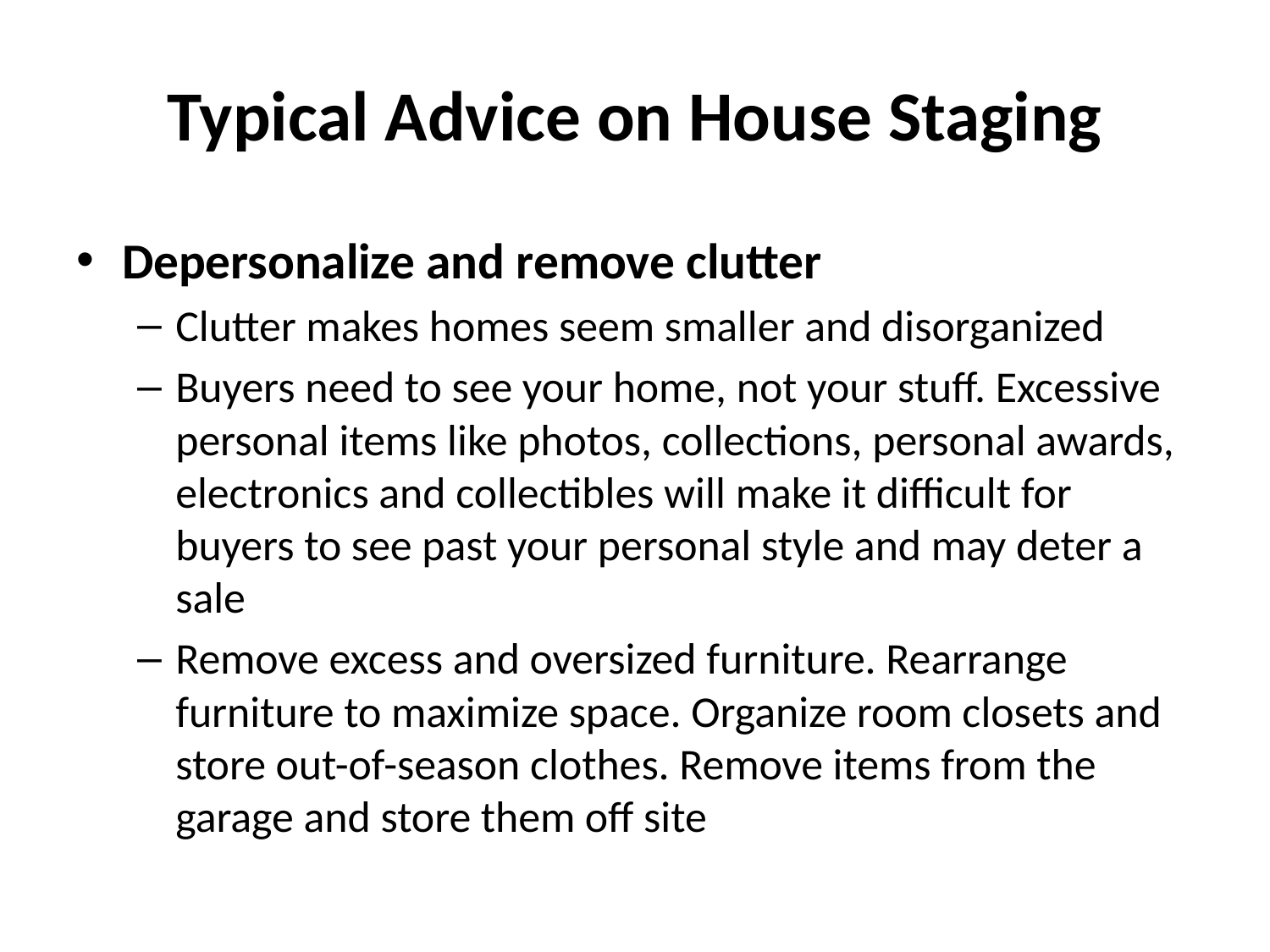

# Typical Advice on House Staging
Depersonalize and remove clutter
Clutter makes homes seem smaller and disorganized
Buyers need to see your home, not your stuff. Excessive personal items like photos, collections, personal awards, electronics and collectibles will make it difficult for buyers to see past your personal style and may deter a sale
Remove excess and oversized furniture. Rearrange furniture to maximize space. Organize room closets and store out-of-season clothes. Remove items from the garage and store them off site